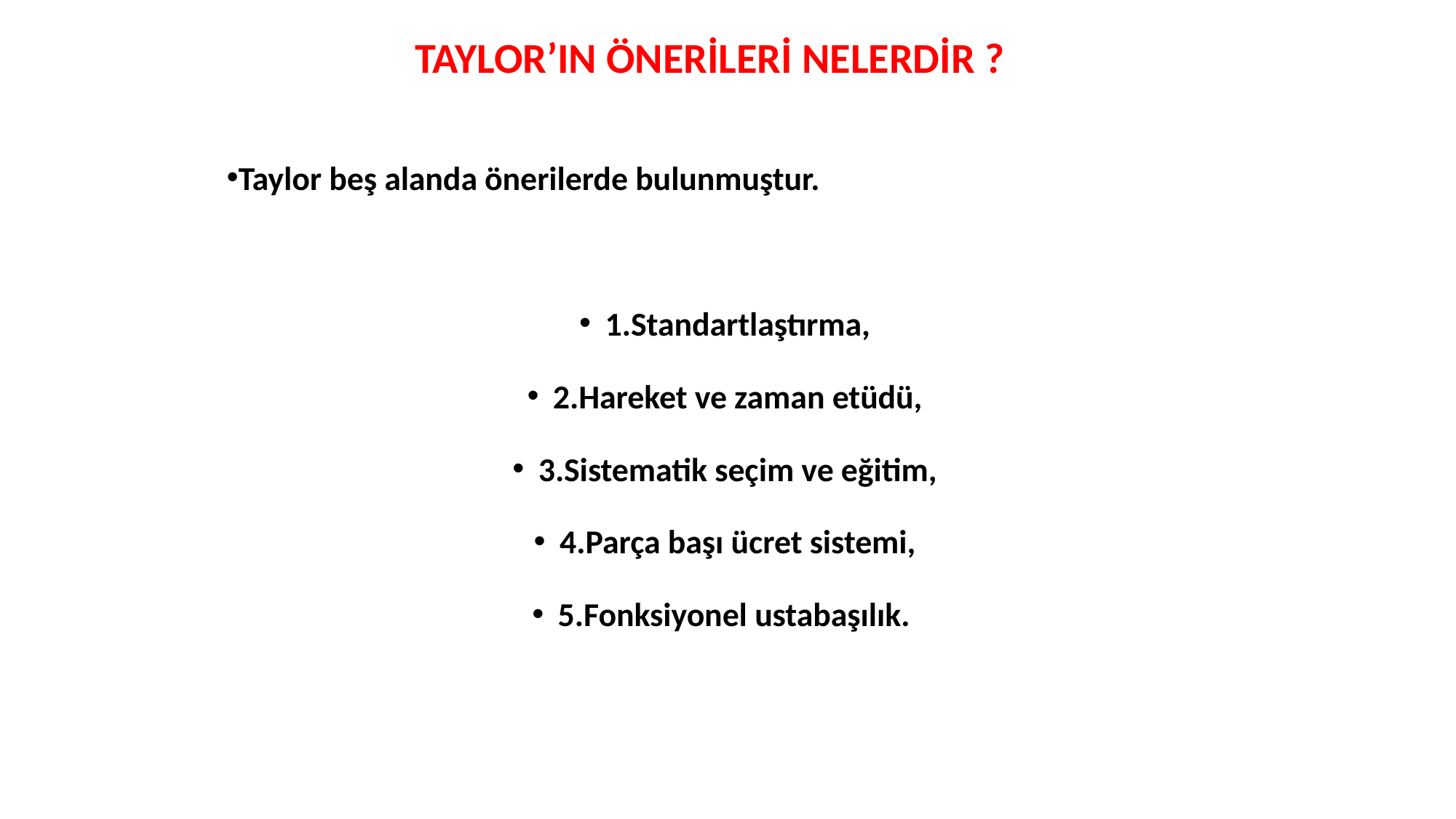

TAYLOR’IN ÖNERİLERİ NELERDİR ?
Taylor beş alanda önerilerde bulunmuştur.

1.Standartlaştırma,
2.Hareket ve zaman etüdü,
3.Sistematik seçim ve eğitim,
4.Parça başı ücret sistemi,
5.Fonksiyonel ustabaşılık.